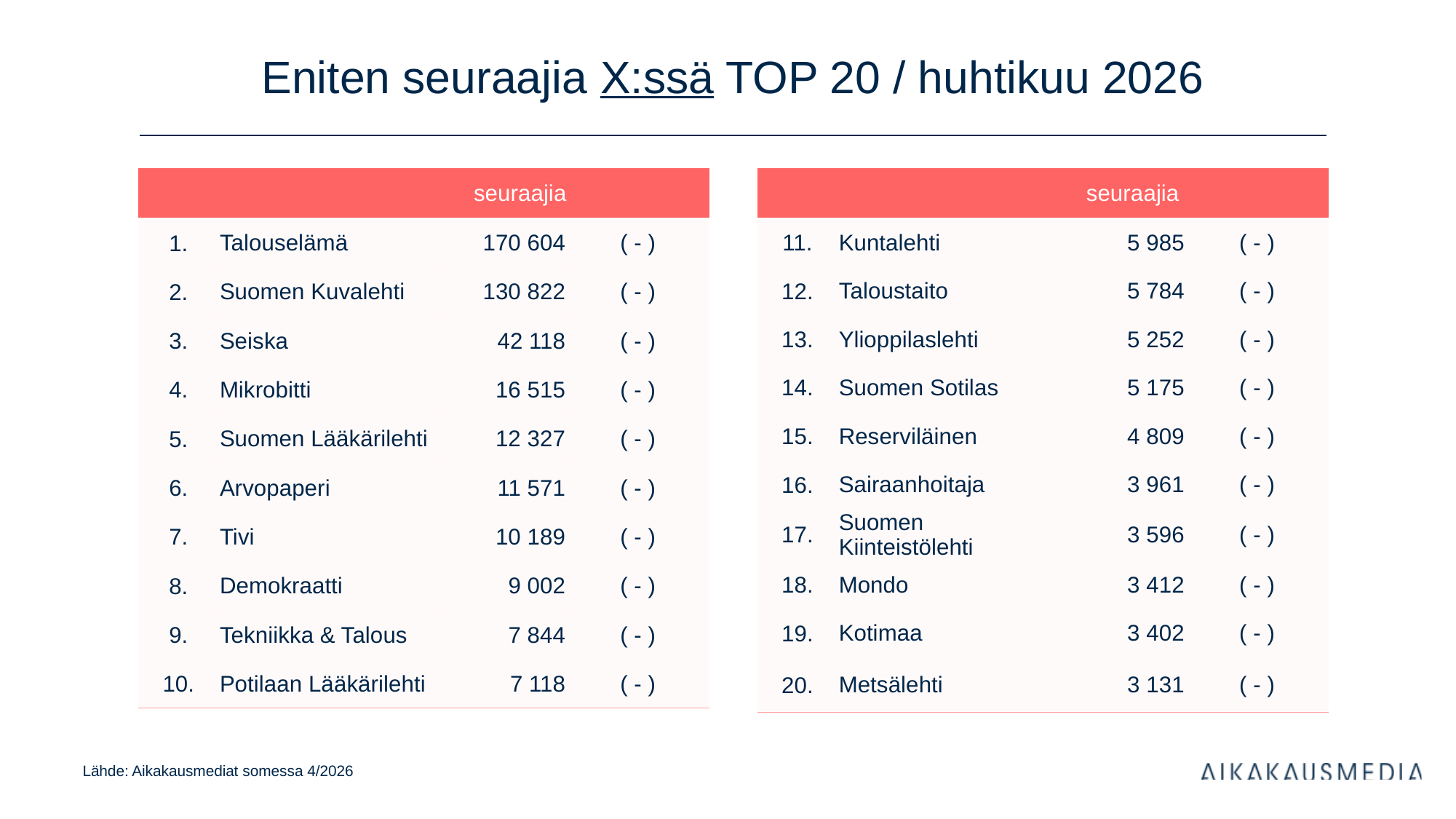

# Eniten seuraajia X:ssä TOP 20 / huhtikuu 2026
|  |  | seuraajia |  |
| --- | --- | --- | --- |
| 1. | Talouselämä | 170 604 | ( - ) |
| 2. | Suomen Kuvalehti | 130 822 | ( - ) |
| 3. | Seiska | 42 118 | ( - ) |
| 4. | Mikrobitti | 16 515 | ( - ) |
| 5. | Suomen Lääkärilehti | 12 327 | ( - ) |
| 6. | Arvopaperi | 11 571 | ( - ) |
| 7. | Tivi | 10 189 | ( - ) |
| 8. | Demokraatti | 9 002 | ( - ) |
| 9. | Tekniikka & Talous | 7 844 | ( - ) |
| 10. | Potilaan Lääkärilehti | 7 118 | ( - ) |
|  |  | seuraajia |  |
| --- | --- | --- | --- |
| 11. | Kuntalehti | 5 985 | ( - ) |
| 12. | Taloustaito | 5 784 | ( - ) |
| 13. | Ylioppilaslehti | 5 252 | ( - ) |
| 14. | Suomen Sotilas | 5 175 | ( - ) |
| 15. | Reserviläinen | 4 809 | ( - ) |
| 16. | Sairaanhoitaja | 3 961 | ( - ) |
| 17. | Suomen Kiinteistölehti | 3 596 | ( - ) |
| 18. | Mondo | 3 412 | ( - ) |
| 19. | Kotimaa | 3 402 | ( - ) |
| 20. | Metsälehti | 3 131 | ( - ) |